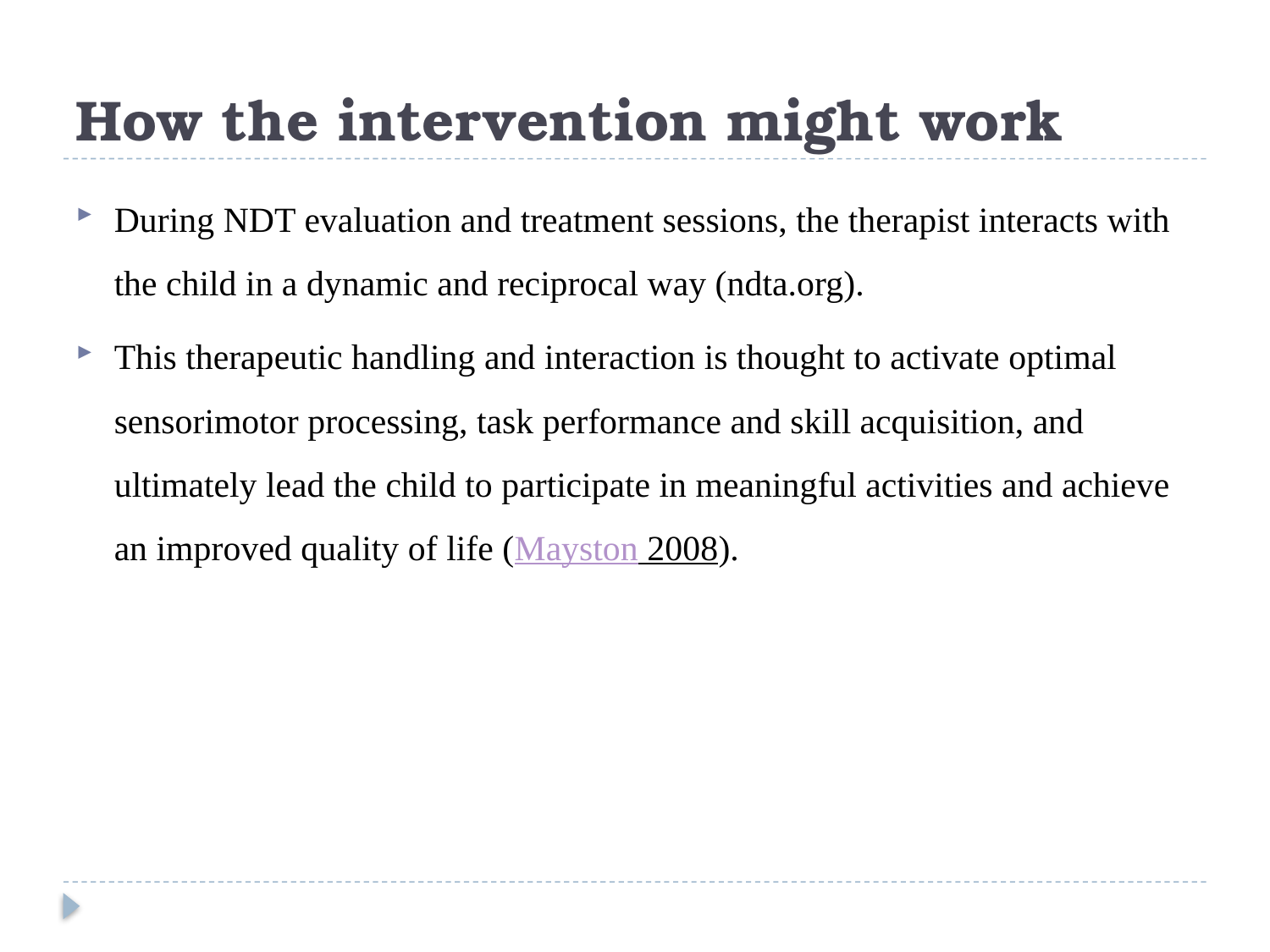

# How the intervention might work
During NDT evaluation and treatment sessions, the therapist interacts with the child in a dynamic and reciprocal way (ndta.org).
This therapeutic handling and interaction is thought to activate optimal sensorimotor processing, task performance and skill acquisition, and ultimately lead the child to participate in meaningful activities and achieve an improved quality of life (Mayston 2008).